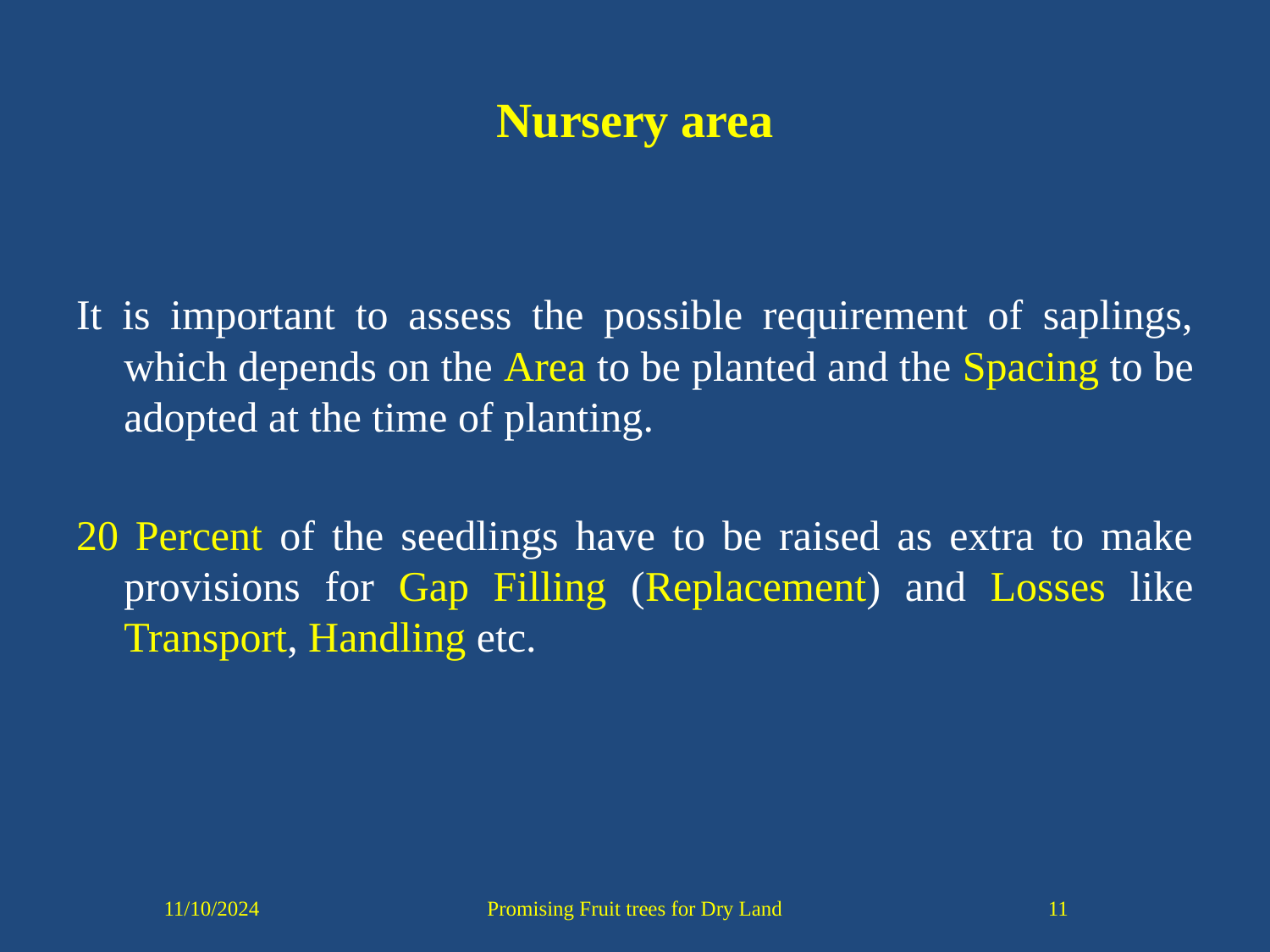

# Nursery area

It is important to assess the possible requirement of saplings, which depends on the Area to be planted and the Spacing to be adopted at the time of planting.

20 Percent of the seedlings have to be raised as extra to make provisions for Gap Filling (Replacement) and Losses like Transport, Handling etc.
11/10/2024
Promising Fruit trees for Dry Land
11